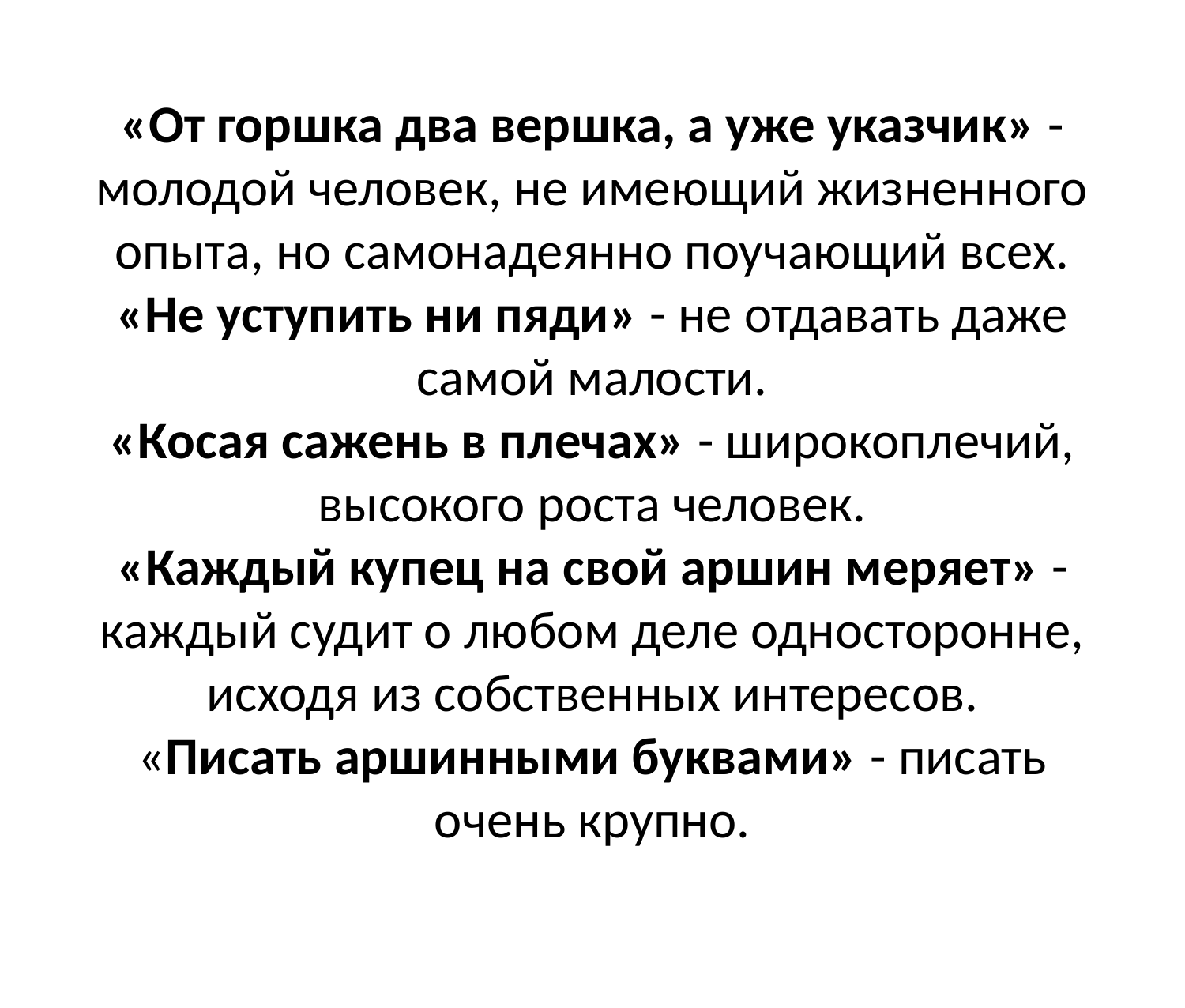

# «От горшка два вершка, а уже указчик» - молодой человек, не имеющий жизненного опыта, но самонадеянно поучающий всех. «Не уступить ни пяди» - не отдавать даже самой малости. «Косая сажень в плечах» - широкоплечий, высокого роста человек. «Каждый купец на свой аршин меряет» - каждый судит о любом деле односторонне, исходя из собственных интересов. «Писать аршинными буквами» - писать очень крупно.